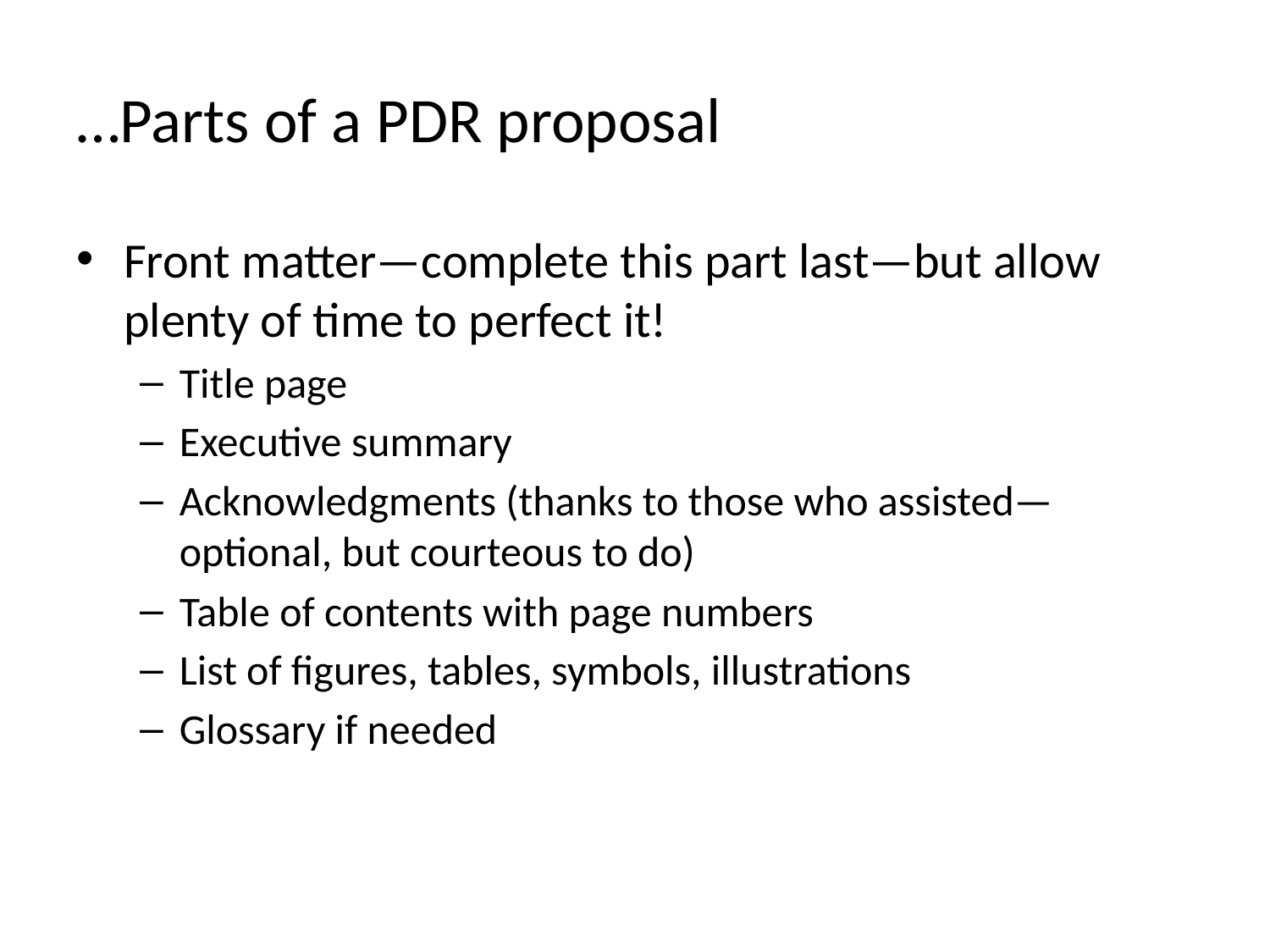

# …Parts of a PDR proposal
Front matter—complete this part last—but allow plenty of time to perfect it!
Title page
Executive summary
Acknowledgments (thanks to those who assisted—optional, but courteous to do)
Table of contents with page numbers
List of figures, tables, symbols, illustrations
Glossary if needed